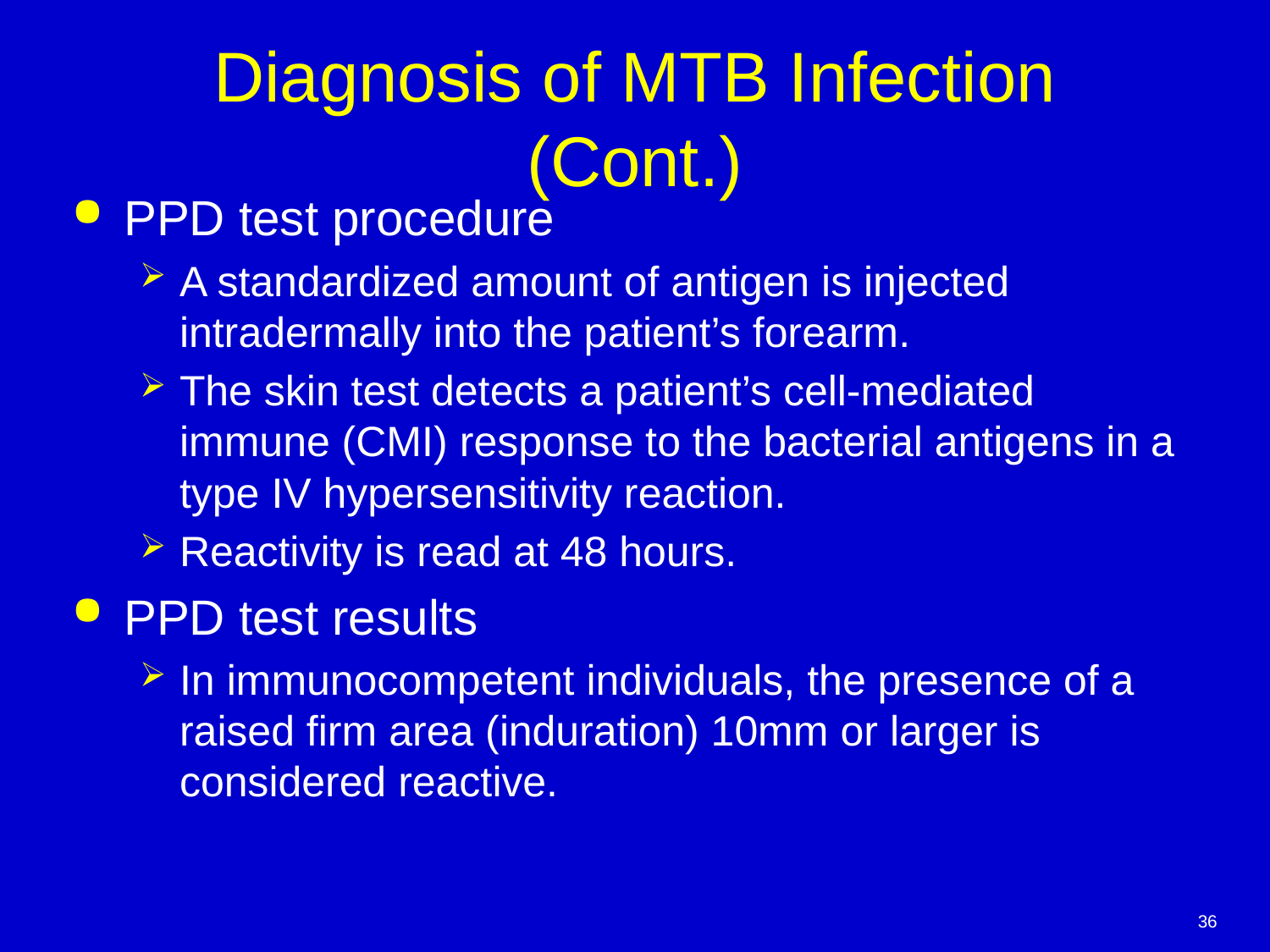

# Diagnosis of MTB Infection (Cont.)
PPD test procedure
A standardized amount of antigen is injected intradermally into the patient’s forearm.
The skin test detects a patient’s cell-mediated immune (CMI) response to the bacterial antigens in a type IV hypersensitivity reaction.
Reactivity is read at 48 hours.
PPD test results
In immunocompetent individuals, the presence of a raised firm area (induration) 10mm or larger is considered reactive.